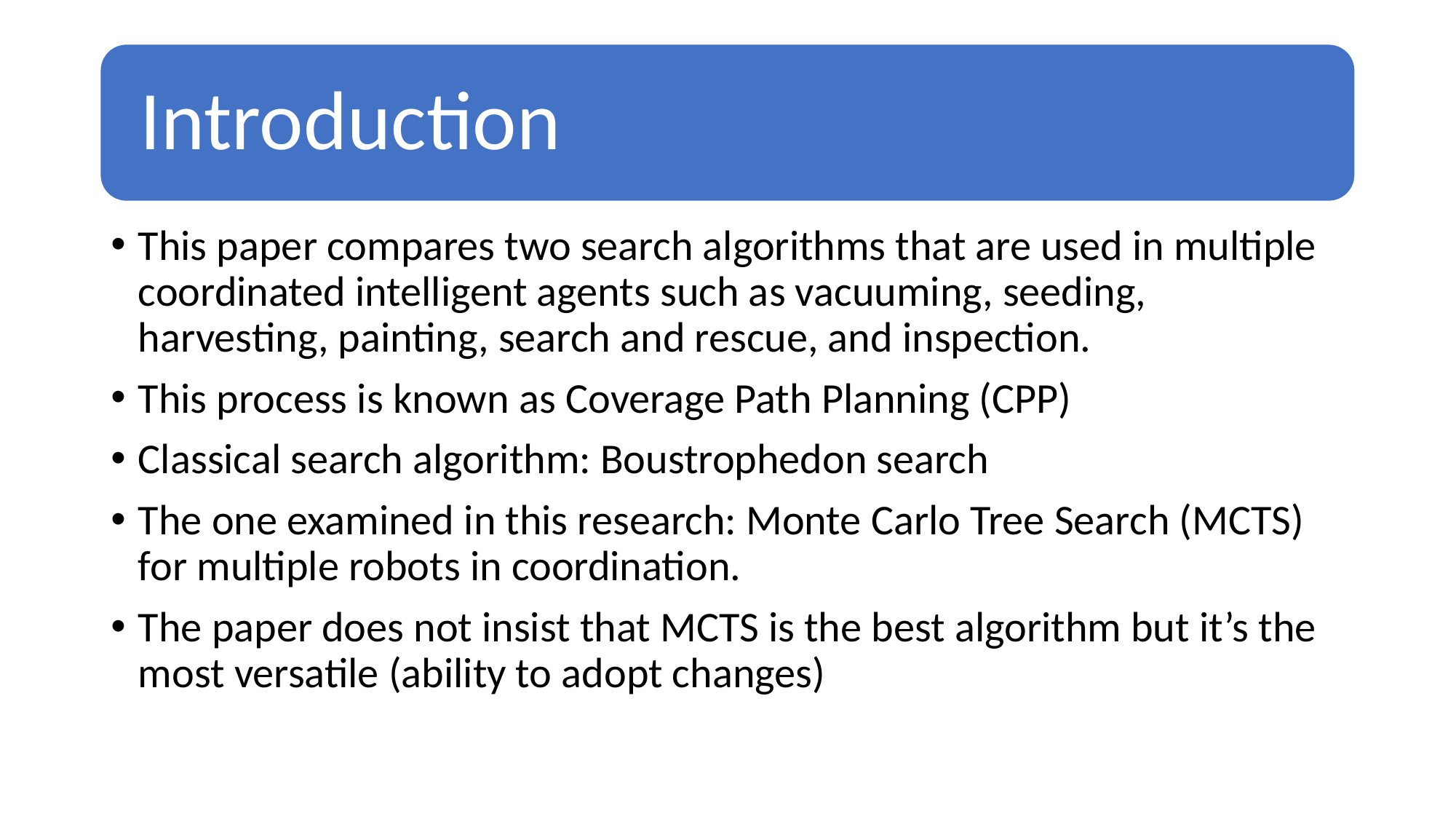

Introduction
This paper compares two search algorithms that are used in multiple coordinated intelligent agents such as vacuuming, seeding, harvesting, painting, search and rescue, and inspection.
This process is known as Coverage Path Planning (CPP)
Classical search algorithm: Boustrophedon search
The one examined in this research: Monte Carlo Tree Search (MCTS) for multiple robots in coordination.
The paper does not insist that MCTS is the best algorithm but it’s the most versatile (ability to adopt changes)